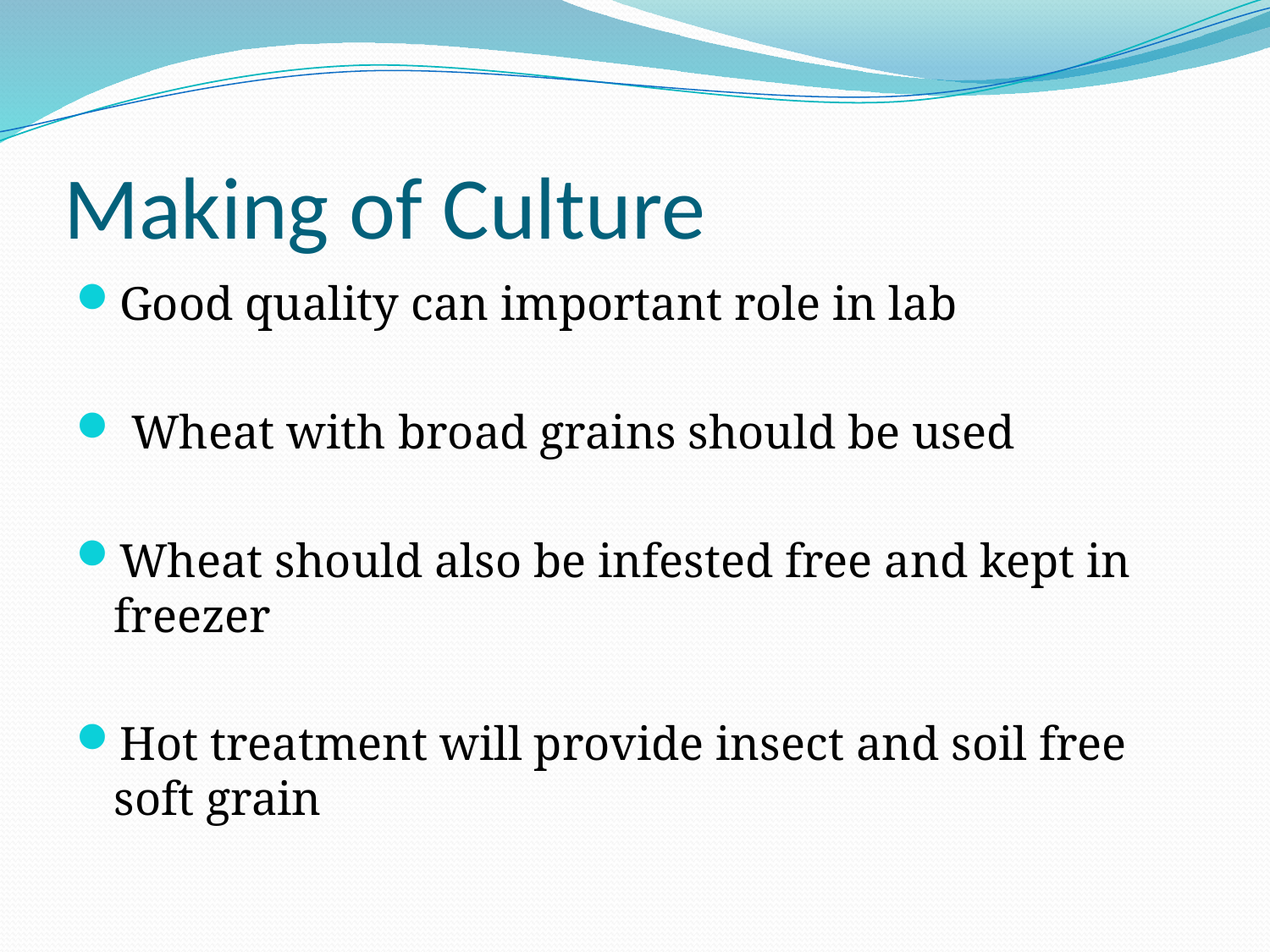

# Making of Culture
Good quality can important role in lab

 Wheat with broad grains should be used

Wheat should also be infested free and kept in freezer

Hot treatment will provide insect and soil free soft grain